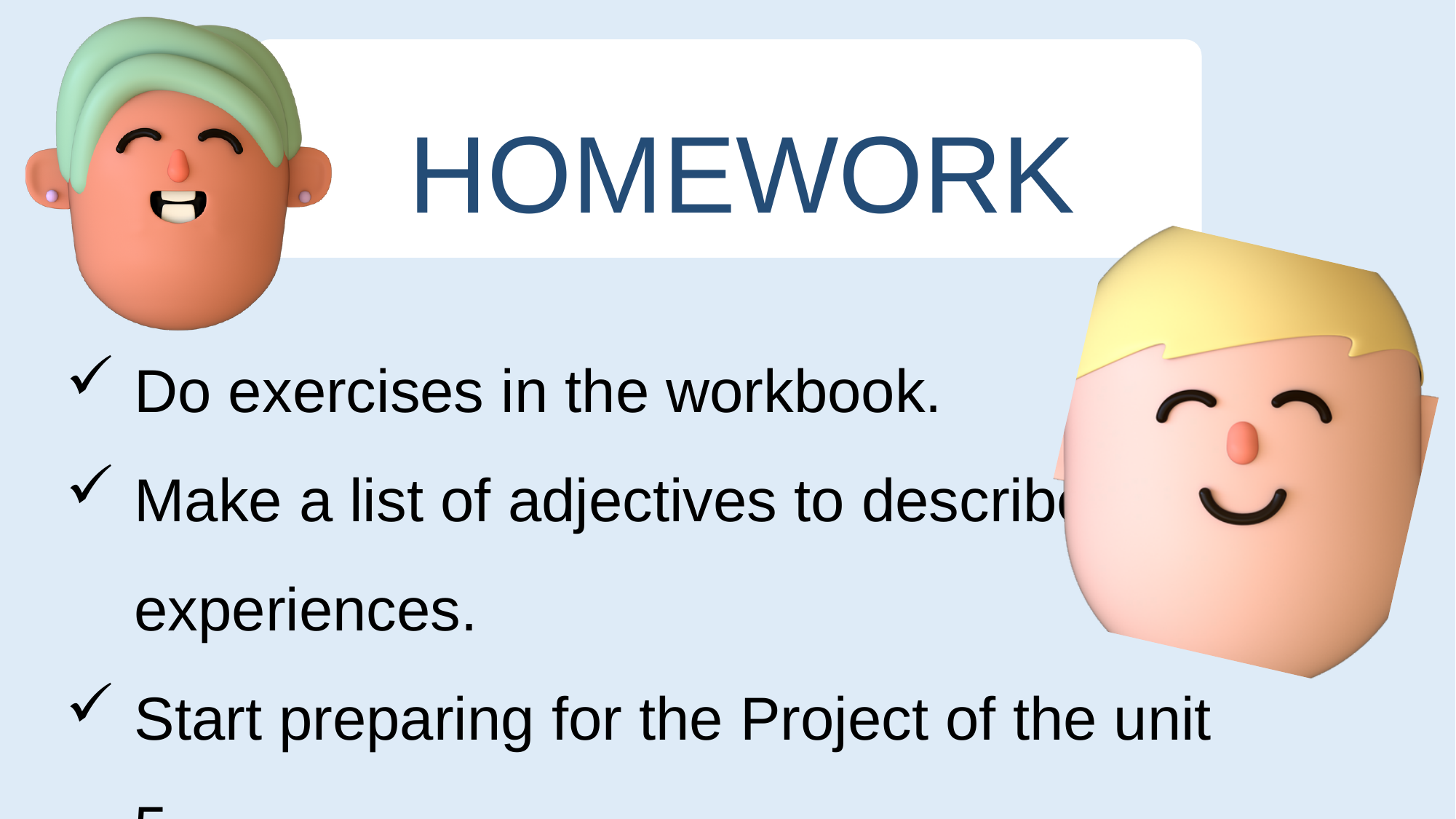

HOMEWORK

Do exercises in the workbook.
Make a list of adjectives to describe experiences.
Start preparing for the Project of the unit 5.